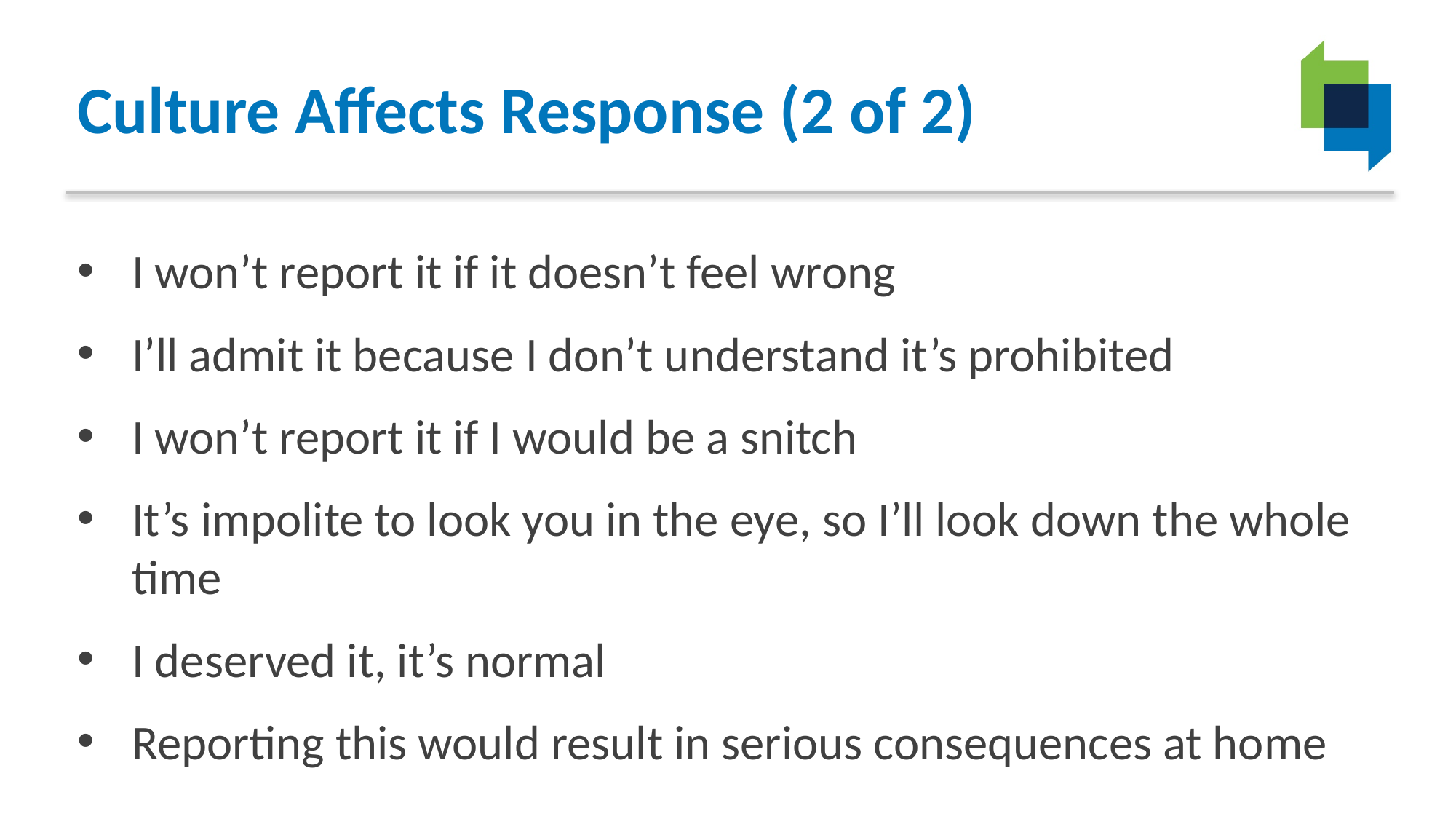

# Culture Affects Response (2 of 2)
I won’t report it if it doesn’t feel wrong
I’ll admit it because I don’t understand it’s prohibited
I won’t report it if I would be a snitch
It’s impolite to look you in the eye, so I’ll look down the whole time
I deserved it, it’s normal
Reporting this would result in serious consequences at home